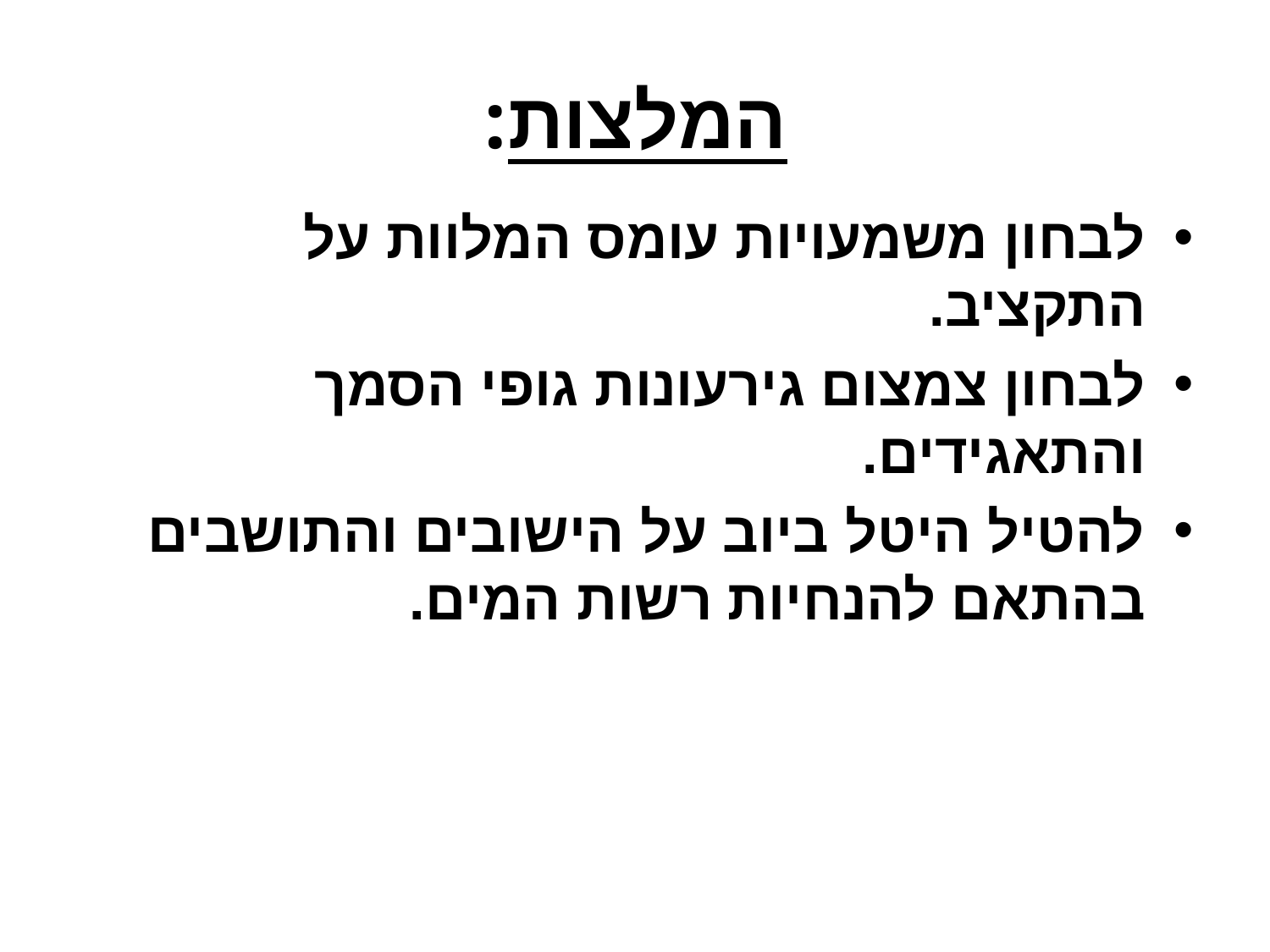

# המלצות:
לבחון משמעויות עומס המלוות על התקציב.
לבחון צמצום גירעונות גופי הסמך והתאגידים.
להטיל היטל ביוב על הישובים והתושבים בהתאם להנחיות רשות המים.